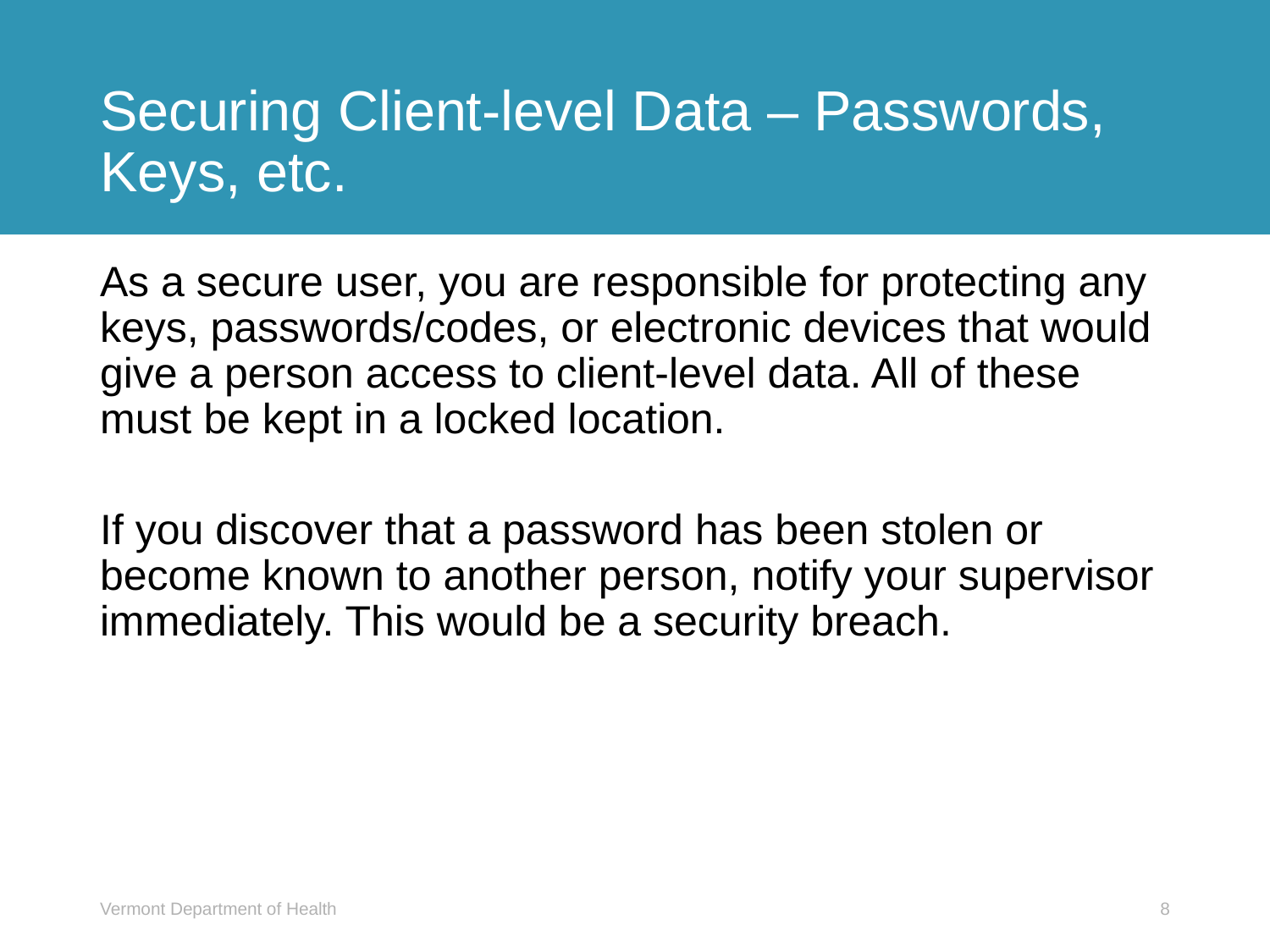

# Securing Client-level Data – Passwords, Keys, etc.
As a secure user, you are responsible for protecting any keys, passwords/codes, or electronic devices that would give a person access to client-level data. All of these must be kept in a locked location.

If you discover that a password has been stolen or become known to another person, notify your supervisor immediately. This would be a security breach.
Vermont Department of Health
8